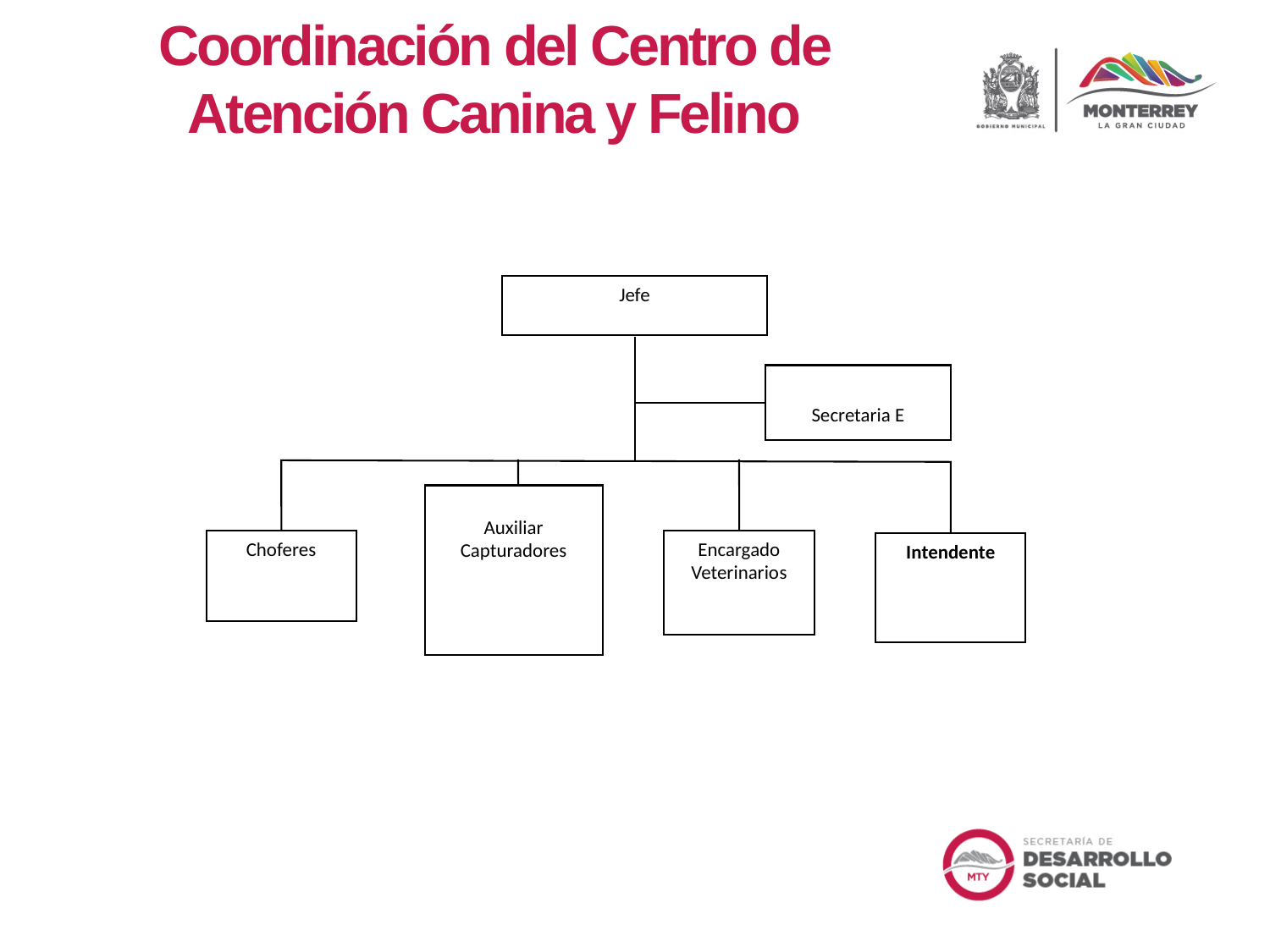

Coordinación del Centro de Atención Canina y Felino
Jefe

Secretaria E

Auxiliar
Capturadores
Choferes
Encargado
Veterinarios
Intendente